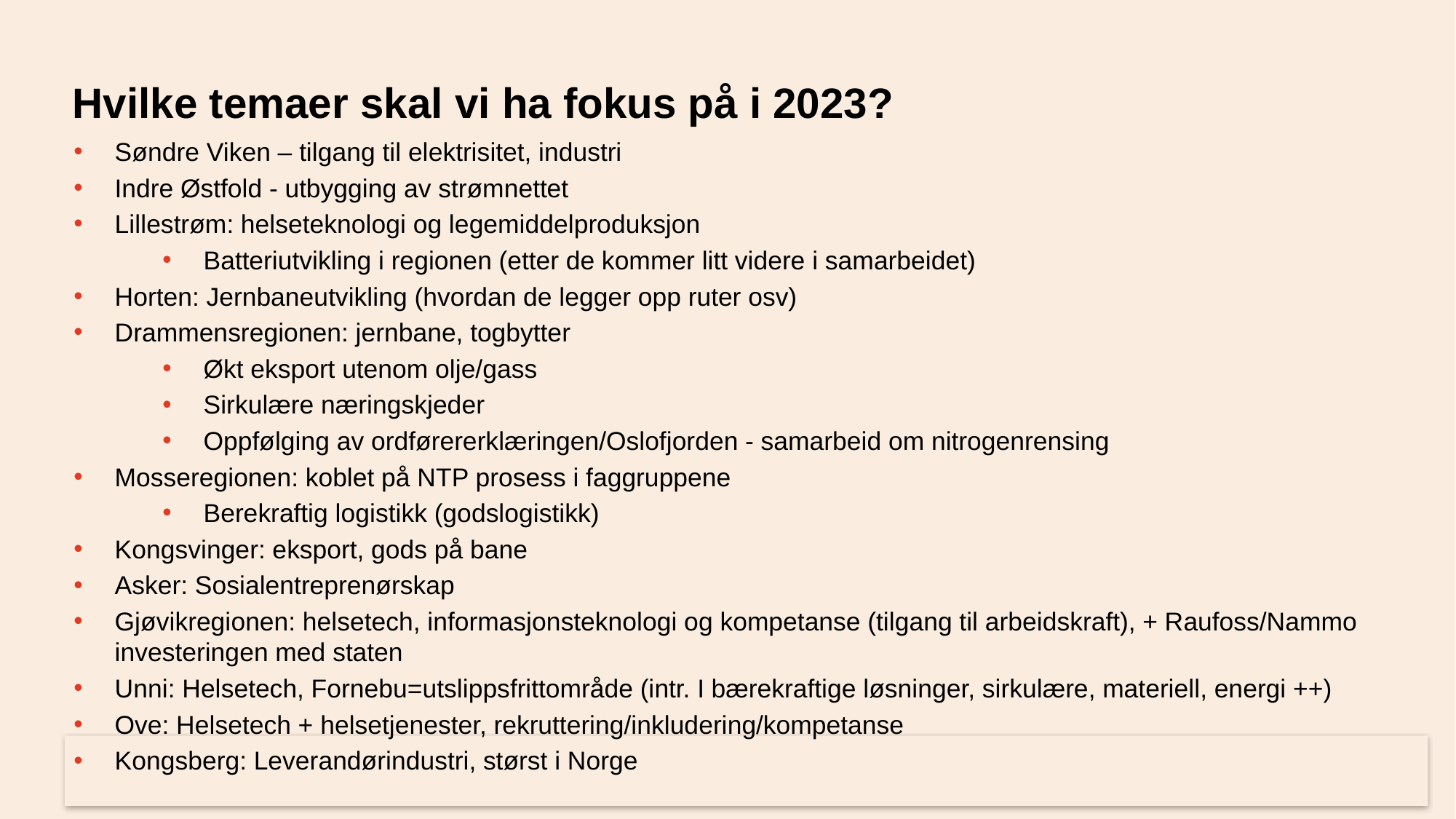

# Hvilke temaer skal vi ha fokus på i 2023?
Søndre Viken – tilgang til elektrisitet, industri
Indre Østfold - utbygging av strømnettet
Lillestrøm: helseteknologi og legemiddelproduksjon
Batteriutvikling i regionen (etter de kommer litt videre i samarbeidet)
Horten: Jernbaneutvikling (hvordan de legger opp ruter osv)
Drammensregionen: jernbane, togbytter
Økt eksport utenom olje/gass
Sirkulære næringskjeder
Oppfølging av ordførererklæringen/Oslofjorden - samarbeid om nitrogenrensing
Mosseregionen: koblet på NTP prosess i faggruppene
Berekraftig logistikk (godslogistikk)
Kongsvinger: eksport, gods på bane
Asker: Sosialentreprenørskap
Gjøvikregionen: helsetech, informasjonsteknologi og kompetanse (tilgang til arbeidskraft), + Raufoss/Nammo investeringen med staten
Unni: Helsetech, Fornebu=utslippsfrittområde (intr. I bærekraftige løsninger, sirkulære, materiell, energi ++)
Ove: Helsetech + helsetjenester, rekruttering/inkludering/kompetanse
Kongsberg: Leverandørindustri, størst i Norge

16